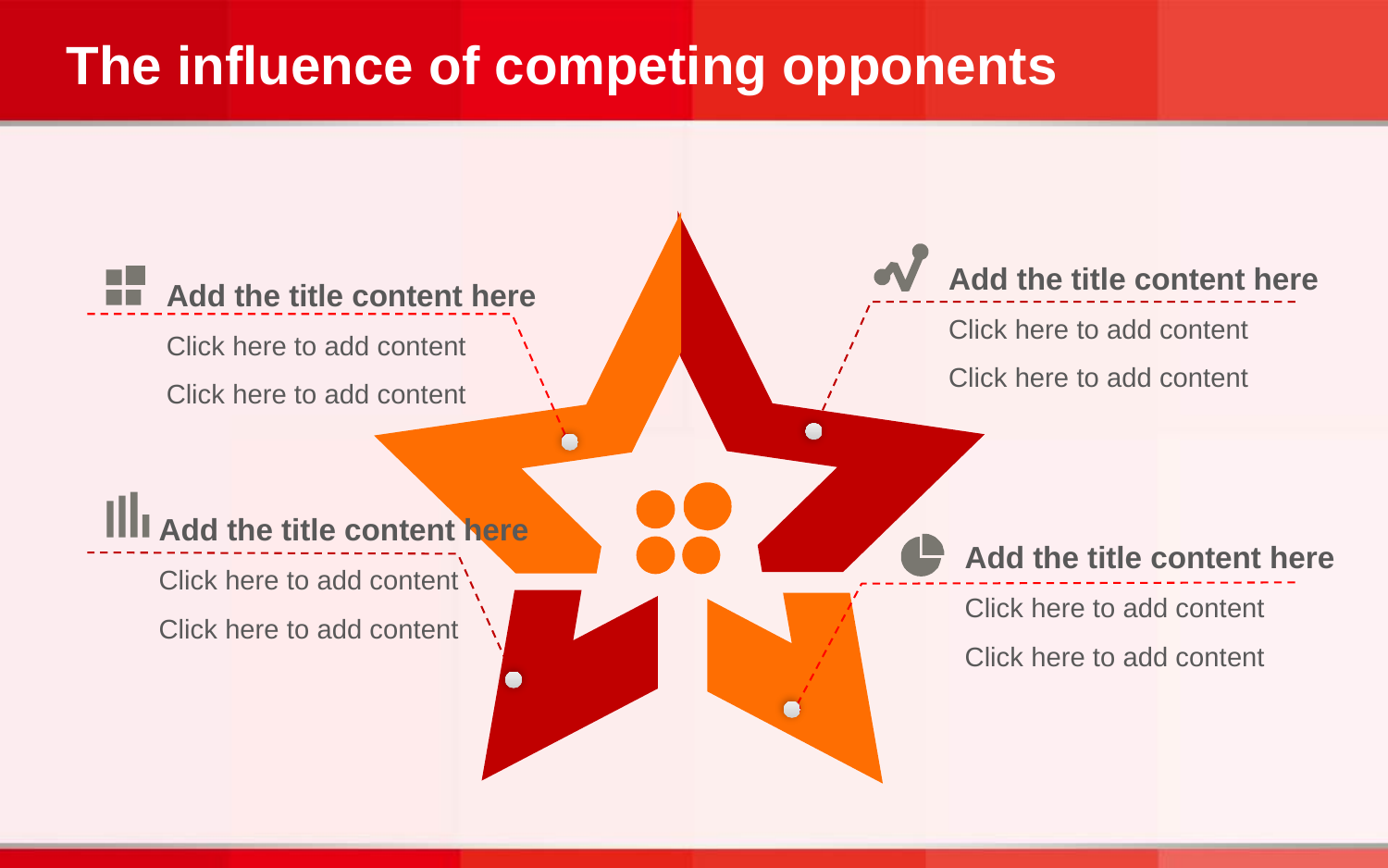

The influence of competing opponents

Add the title content here
Click here to add content
Click here to add content

Add the title content here
Click here to add content
Click here to add content

Add the title content here
Click here to add content
Click here to add content

Add the title content here
Click here to add content
Click here to add content